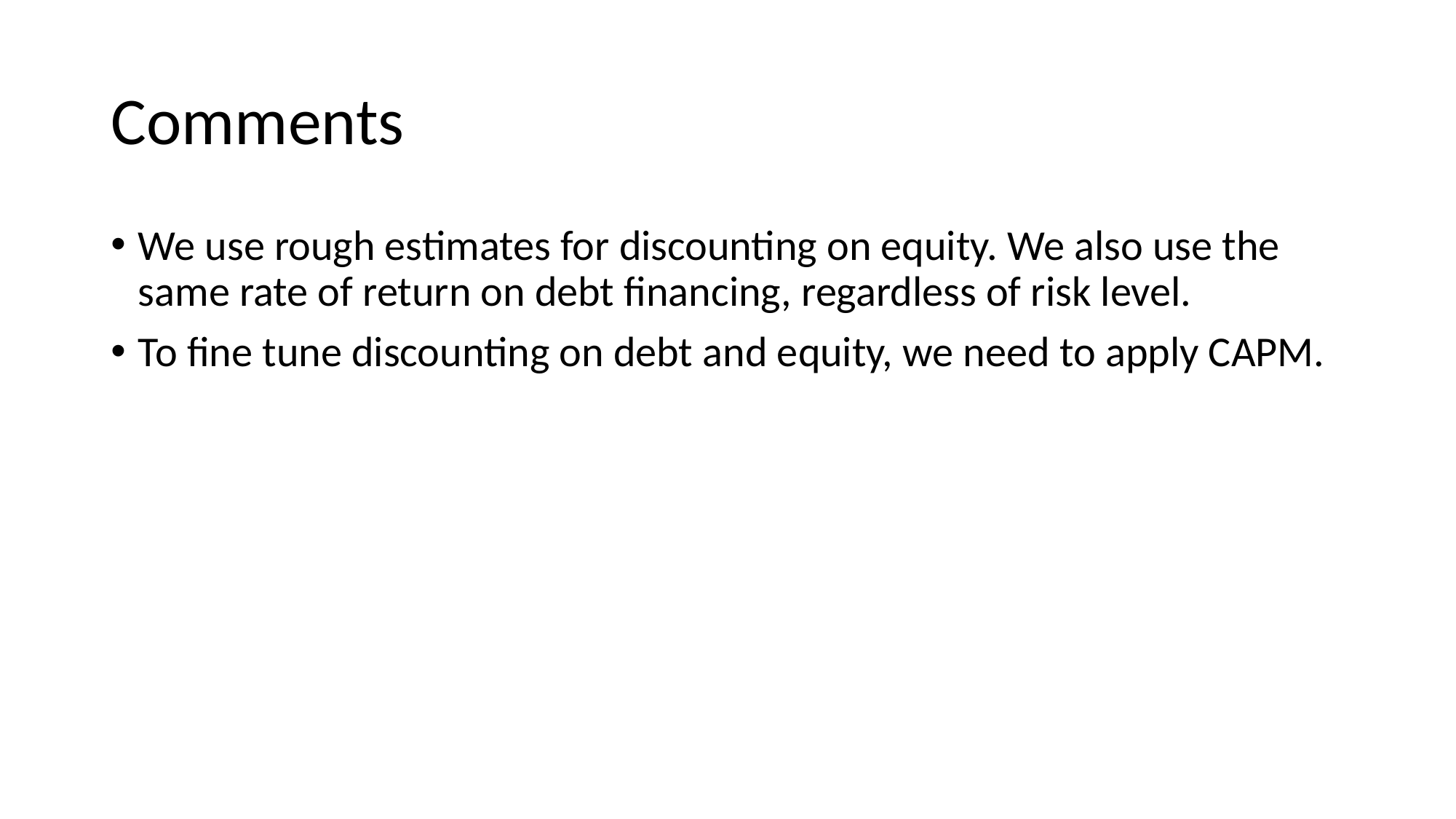

# Comments
We use rough estimates for discounting on equity. We also use the same rate of return on debt financing, regardless of risk level.
To fine tune discounting on debt and equity, we need to apply CAPM.